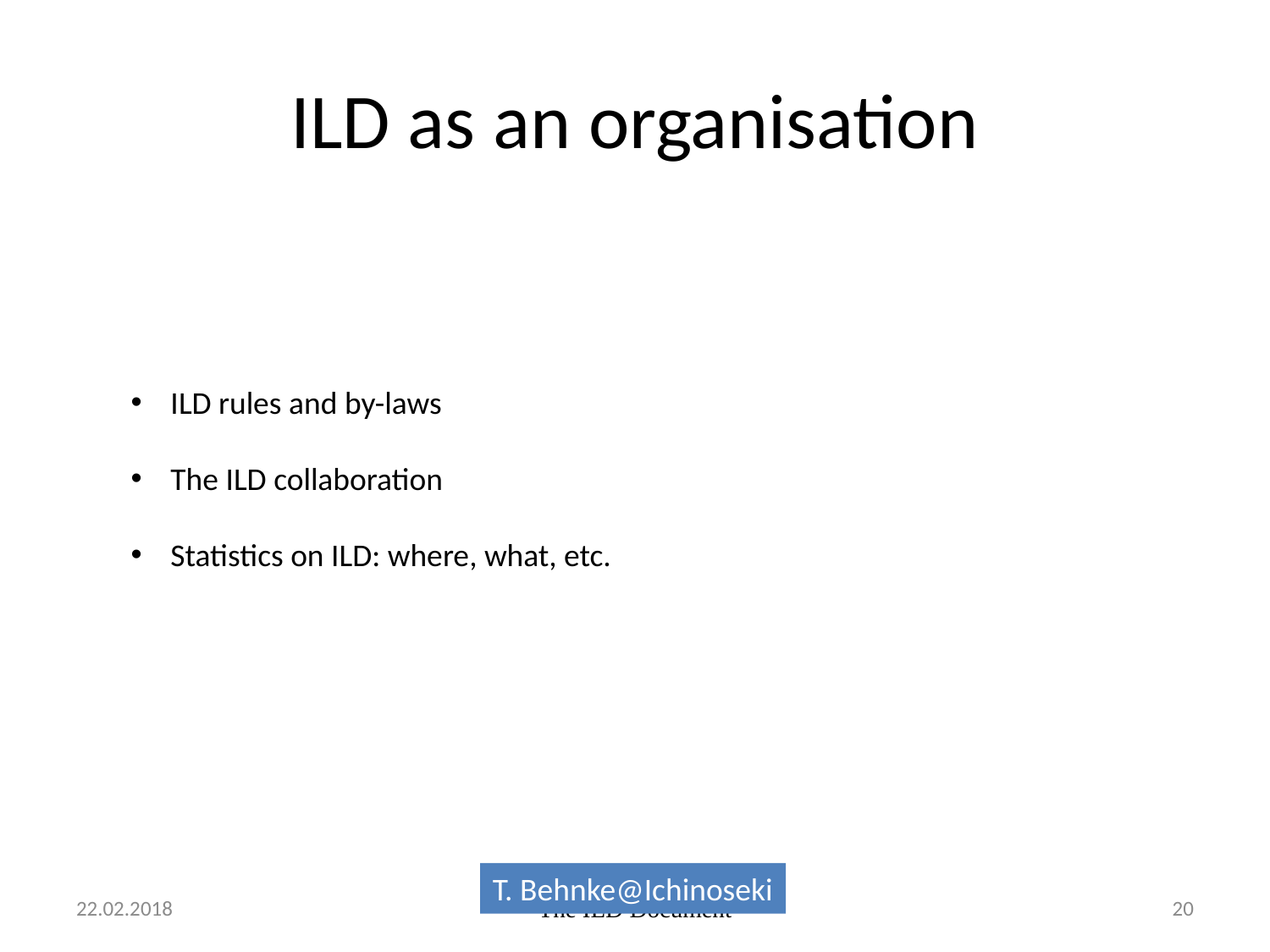

# ILD as an organisation
ILD rules and by-laws

The ILD collaboration

Statistics on ILD: where, what, etc.
T. Behnke@Ichinoseki
22.02.2018
The ILD Document
20